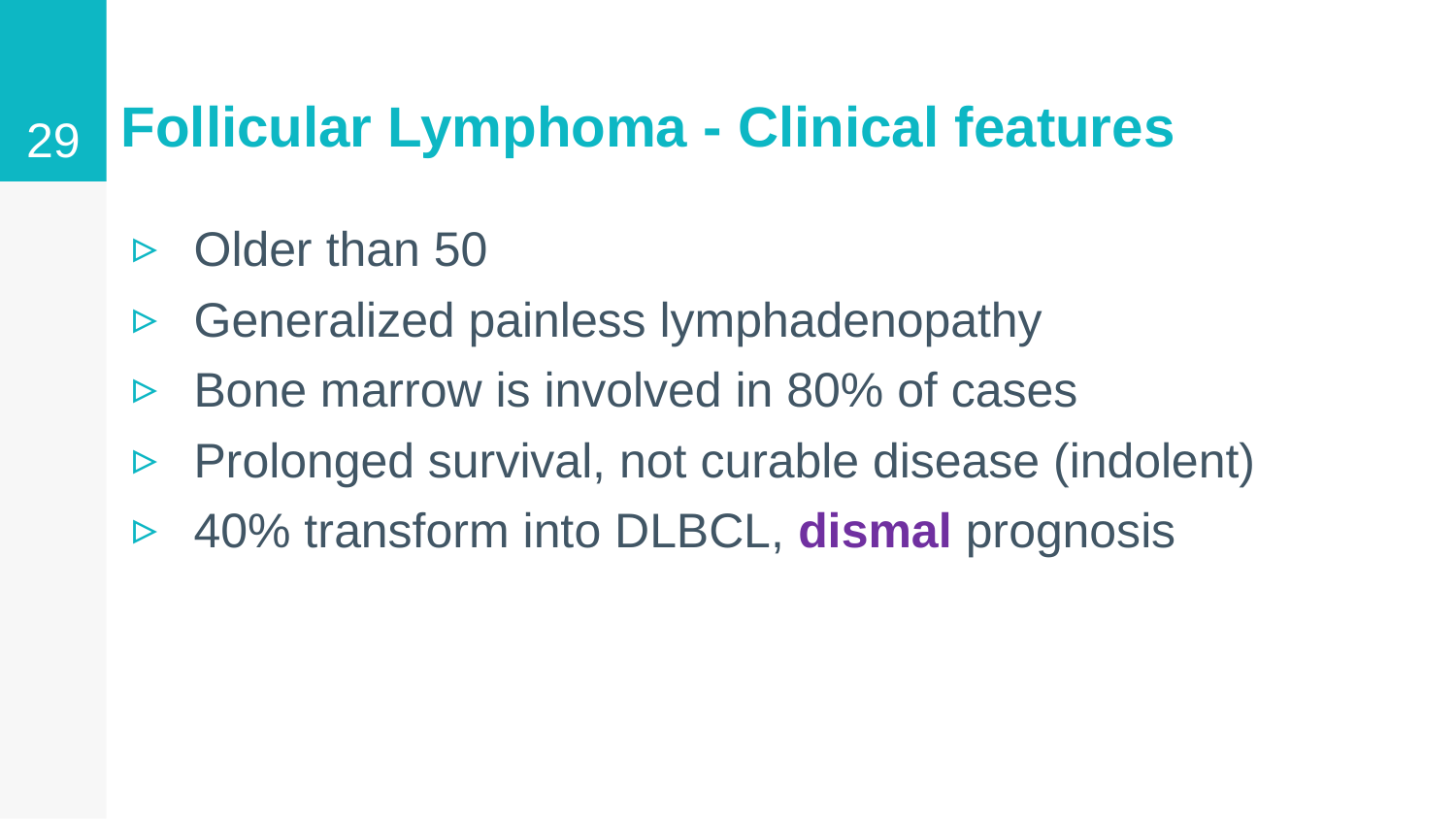

29
# Follicular Lymphoma - Clinical features
Older than 50
Generalized painless lymphadenopathy
Bone marrow is involved in 80% of cases
Prolonged survival, not curable disease (indolent)
40% transform into DLBCL, dismal prognosis